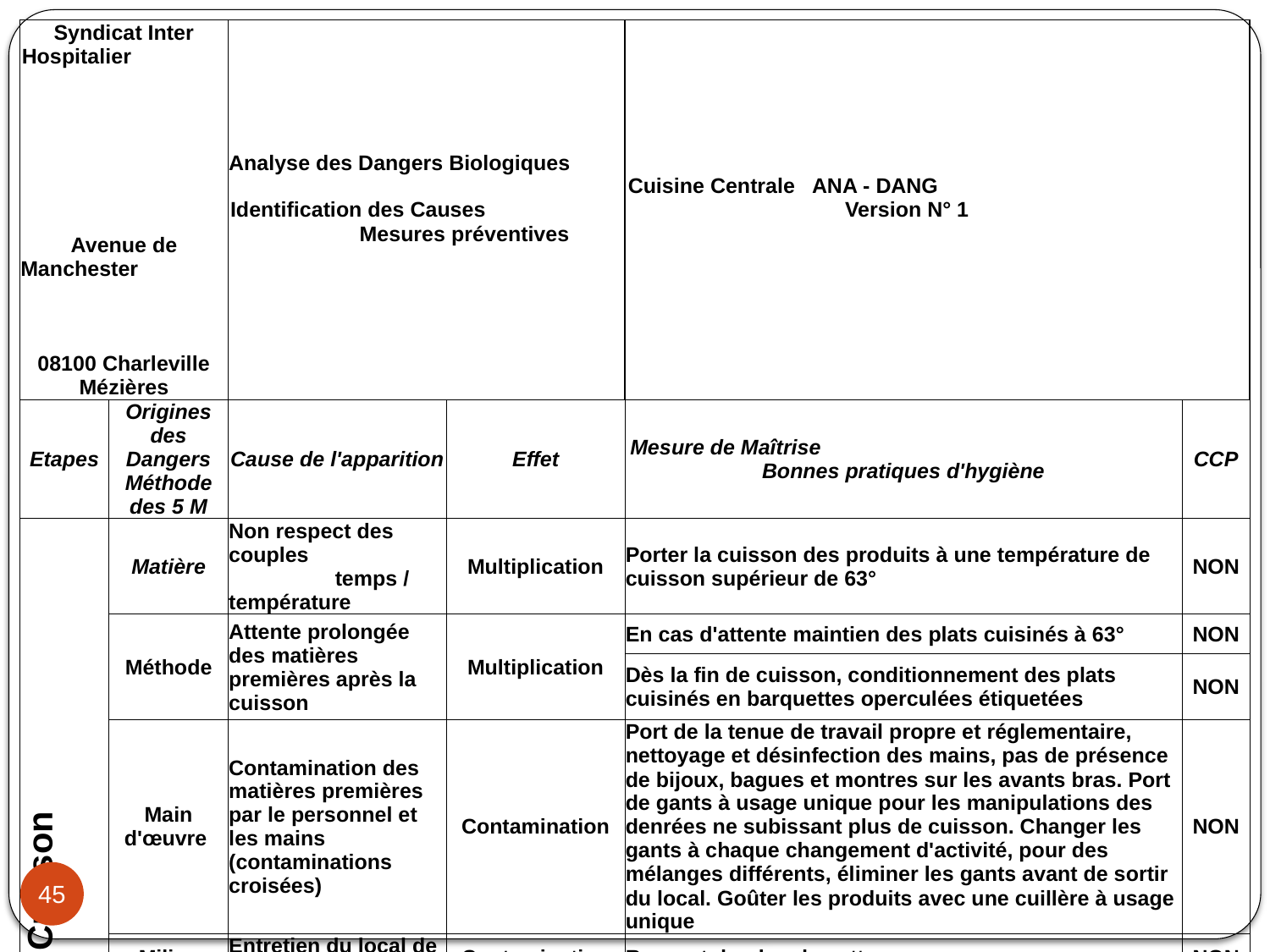

| Syndicat Inter Hospitalier Avenue de Manchester 08100 Charleville Mézières |  | Analyse des Dangers Biologiques Identification des Causes Mesures préventives |  |  |  | Cuisine Centrale ANA - DANG Version N° 1 |  |  |  |
| --- | --- | --- | --- | --- | --- | --- | --- | --- | --- |
| Etapes | Origines des Dangers Méthode des 5 M | Cause de l'apparition |  | Effet |  | Mesure de Maîtrise Bonnes pratiques d'hygiène |  |  | CCP |
|  | Matière | Non respect des couples temps / température |  | Multiplication |  | Porter la cuisson des produits à une température de cuisson supérieur de 63° |  |  | NON |
| Cuisson | Méthode | Attente prolongée des matières premières après la cuisson |  | Multiplication |  | En cas d'attente maintien des plats cuisinés à 63° |  |  | NON |
|  |  |  |  |  |  | Dès la fin de cuisson, conditionnement des plats cuisinés en barquettes operculées étiquetées |  |  | NON |
|  | Main d'œuvre | Contamination des matières premières par le personnel et les mains (contaminations croisées) |  | Contamination |  | Port de la tenue de travail propre et réglementaire, nettoyage et désinfection des mains, pas de présence de bijoux, bagues et montres sur les avants bras. Port de gants à usage unique pour les manipulations des denrées ne subissant plus de cuisson. Changer les gants à chaque changement d'activité, pour des mélanges différents, éliminer les gants avant de sortir du local. Goûter les produits avec une cuillère à usage unique |  |  | NON |
|  | Milieu | Entretien du local de cuisson |  | Contamination |  | Respect du plan de nettoyage |  |  | NON |
|  | Matériel | Propreté du matériel de préparation et de conditionnement |  | Contamination |  | Eliminer des plans de travail le matériel inutilisé redécontaminer les plans de travail. Respecter le plan de nettoyage et de désinfection du local et du matériel. Etre attentif à l'entretien des couteaux et des pièces amovibles des appareils. Déposer des housses de protection sur le matériel en fin de journée. Nettoyage régulier du plafond filtrant |  |  | NON |
|  |  |  |  |  |  |  |  |  |  |
|  Dangers microbiologiques: Escherichia coli , Staphylococcus aureus et sa toxine , Aérobies sulfitoréducteurs, Listéria, Histamine |  |  |  |  |  |  |  |  |  |
| Clostidium perfringens, Bacillus cereus, Salmonelles |  |  |  |  |  |  |  |  |  |
|  |  |  |  |  |  |  |  |  |  |
|  |  |  |  |  |  |  |  |  |  |
45